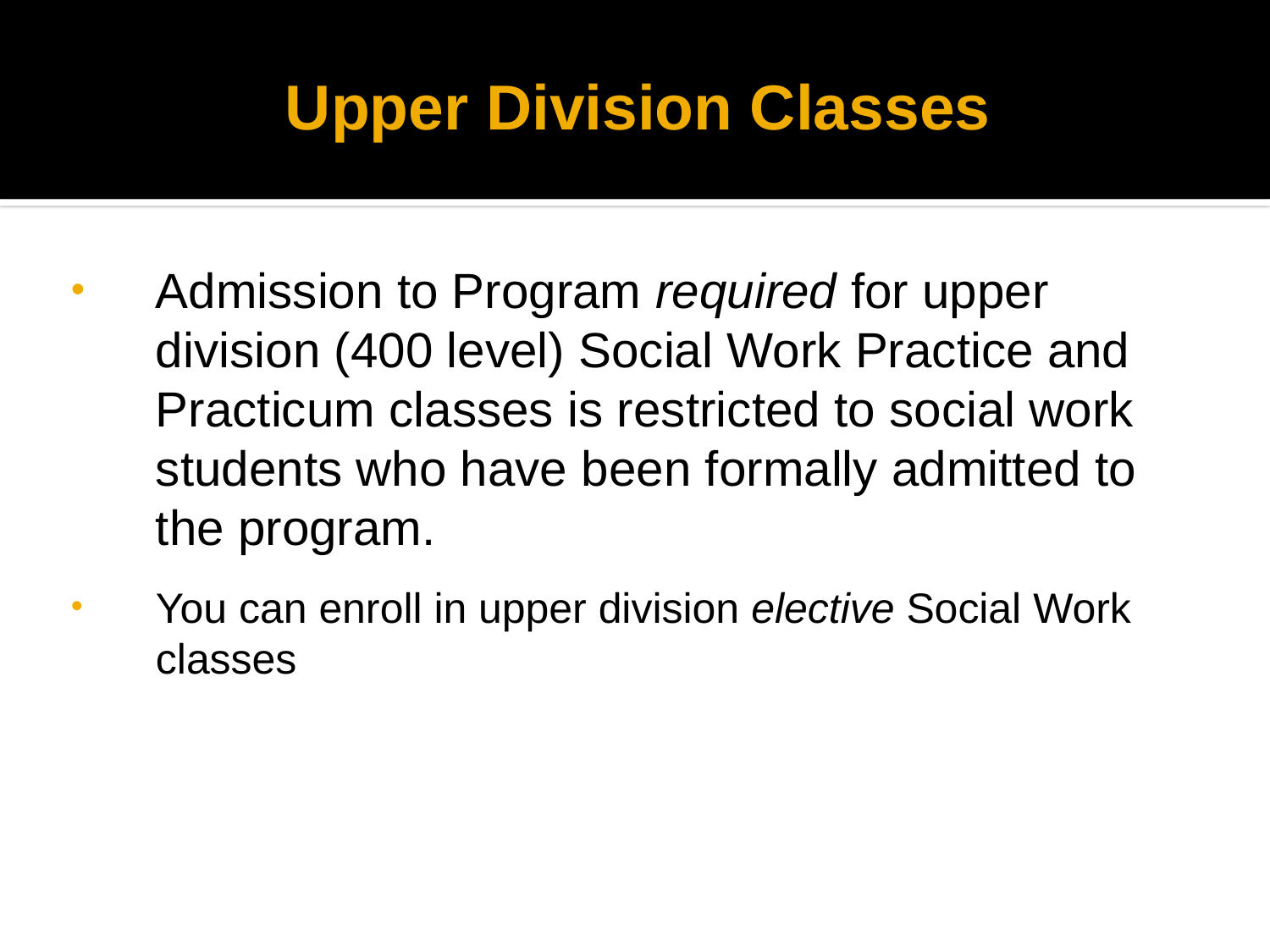

Upper Division Classes
#
Admission to Program required for upper division (400 level) Social Work Practice and Practicum classes is restricted to social work students who have been formally admitted to the program.

You can enroll in upper division elective Social Work classes